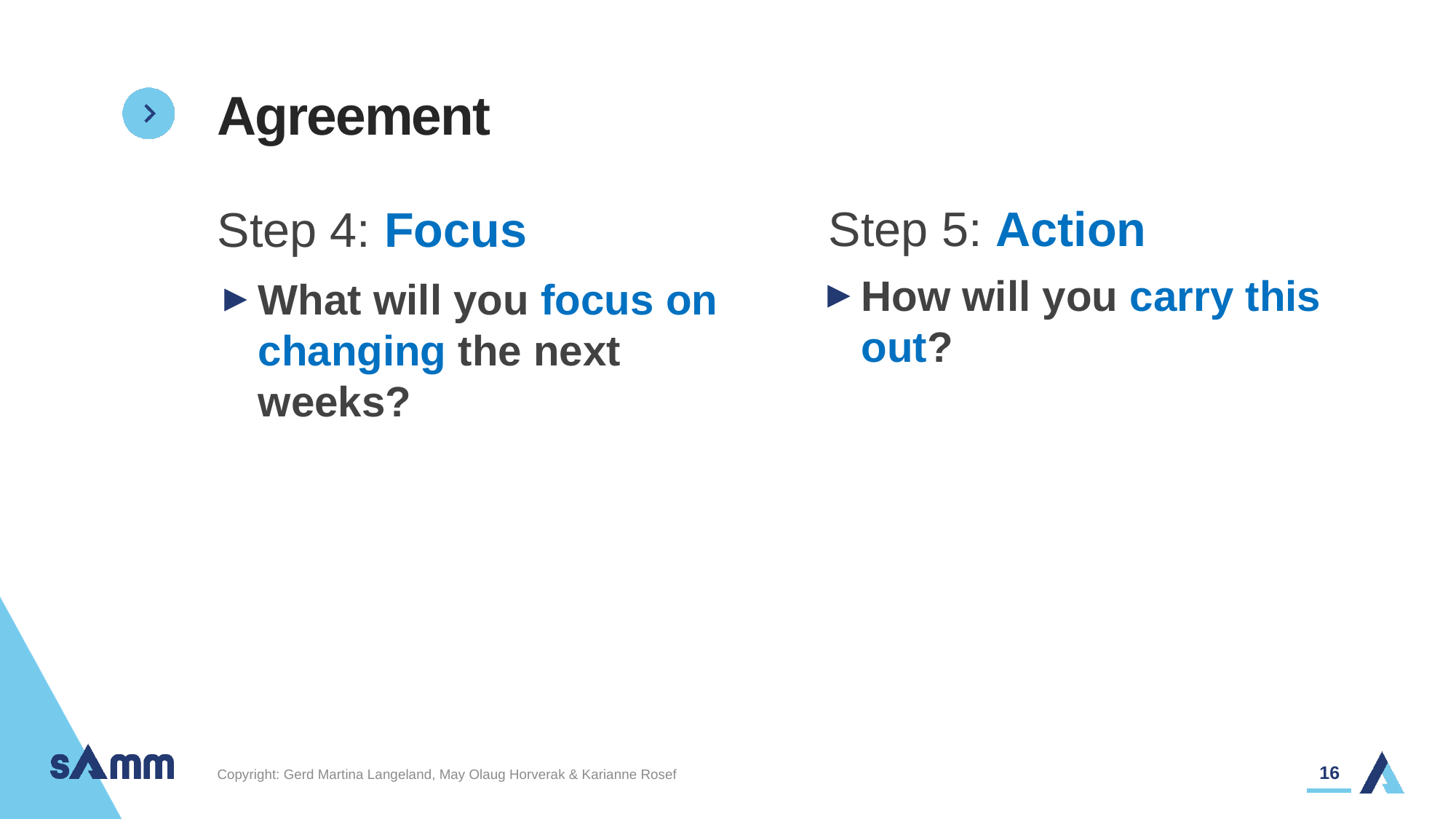

# Agreement
Step 5: Action
Step 4: Focus
How will you carry this out?
What will you focus on changing the next weeks?

16
Copyright: Gerd Martina Langeland, May Olaug Horverak & Karianne Rosef